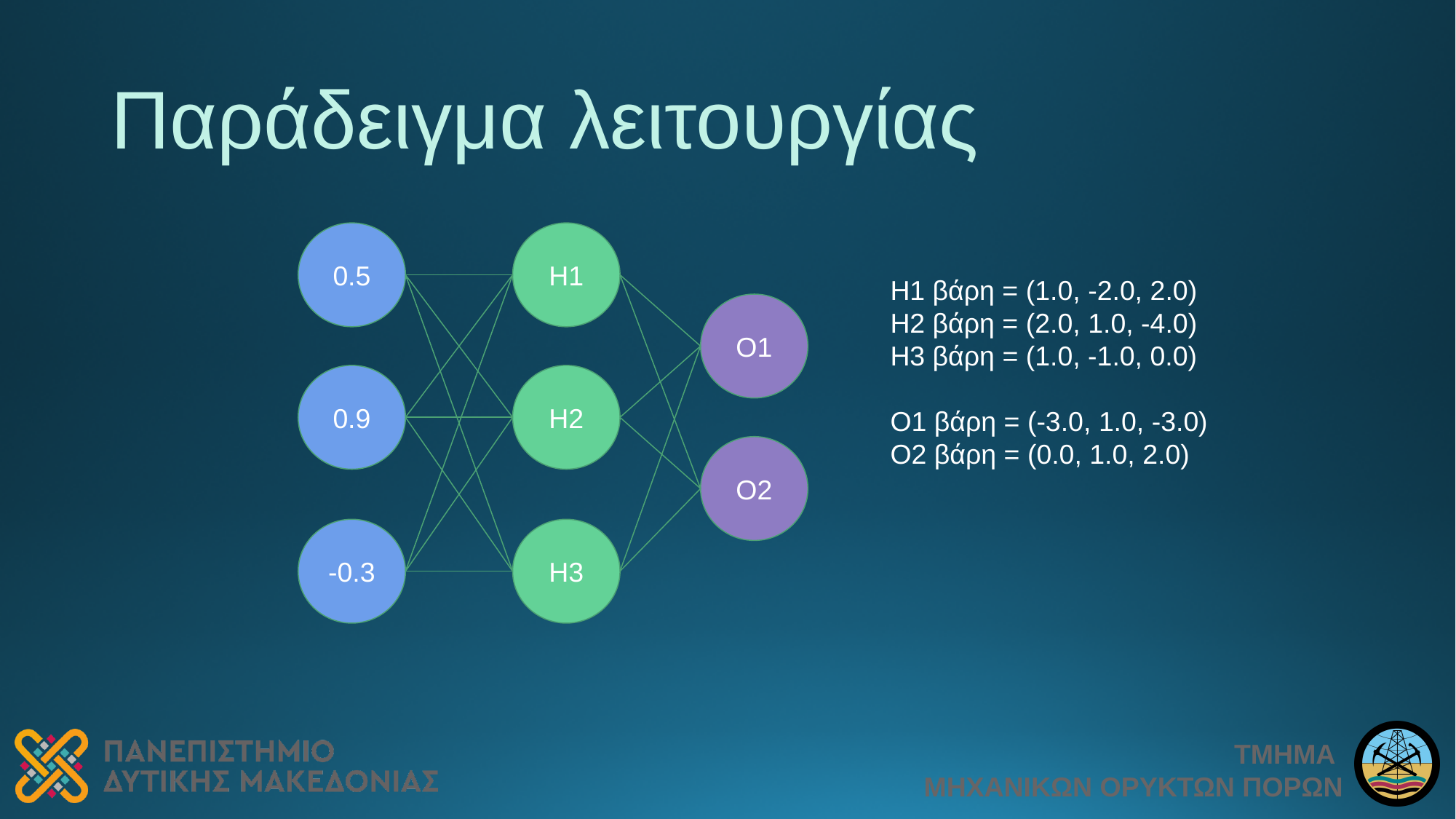

# Παράδειγμα λειτουργίας
0.5
H1
O1
0.9
H2
O2
-0.3
H3
H1 βάρη = (1.0, -2.0, 2.0)
H2 βάρη = (2.0, 1.0, -4.0)
H3 βάρη = (1.0, -1.0, 0.0)

O1 βάρη = (-3.0, 1.0, -3.0)
O2 βάρη = (0.0, 1.0, 2.0)